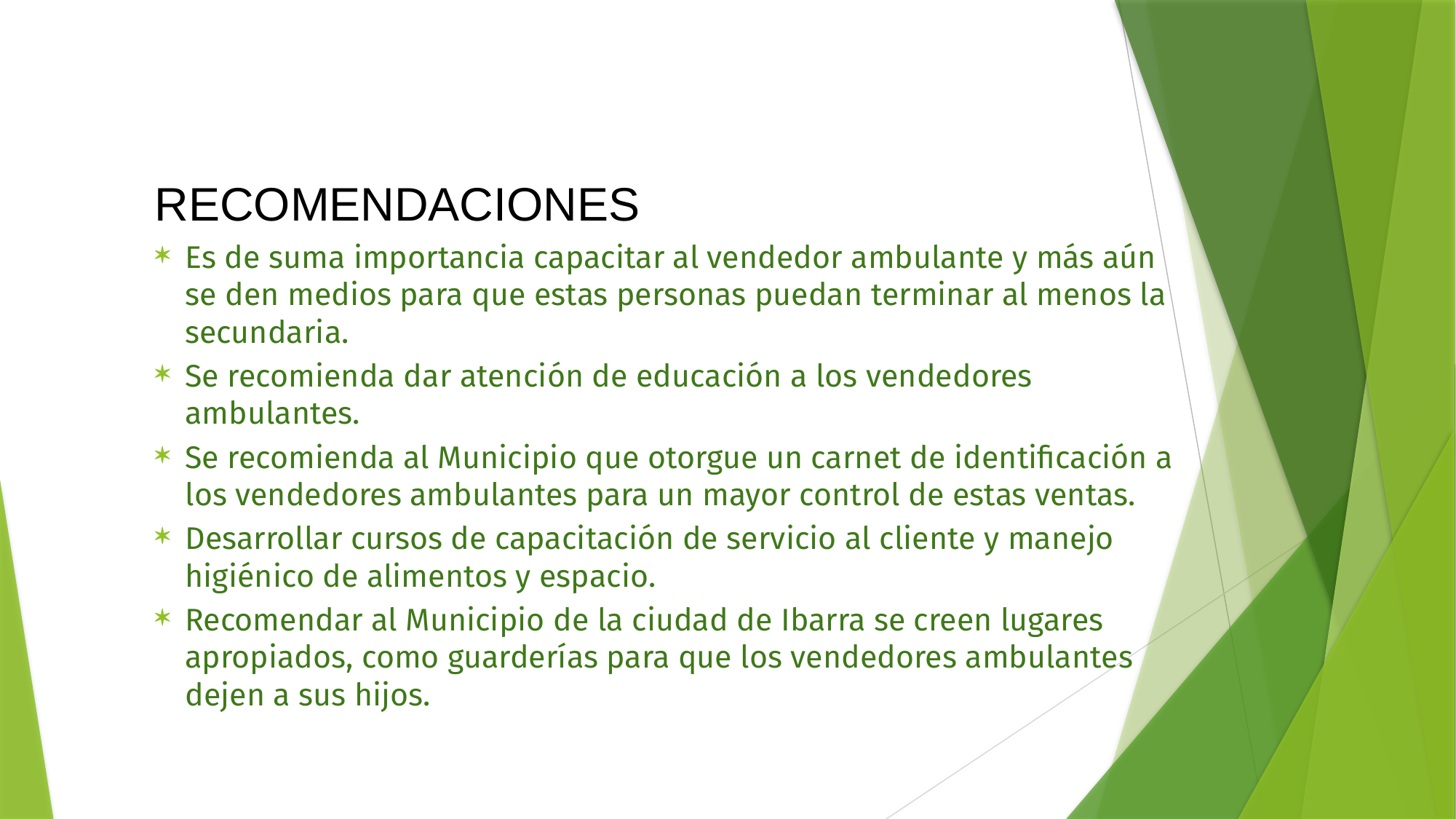

RECOMENDACIONES
Es de suma importancia capacitar al vendedor ambulante y más aún se den medios para que estas personas puedan terminar al menos la secundaria.
Se recomienda dar atención de educación a los vendedores ambulantes.
Se recomienda al Municipio que otorgue un carnet de identificación a los vendedores ambulantes para un mayor control de estas ventas.
Desarrollar cursos de capacitación de servicio al cliente y manejo higiénico de alimentos y espacio.
Recomendar al Municipio de la ciudad de Ibarra se creen lugares apropiados, como guarderías para que los vendedores ambulantes dejen a sus hijos.